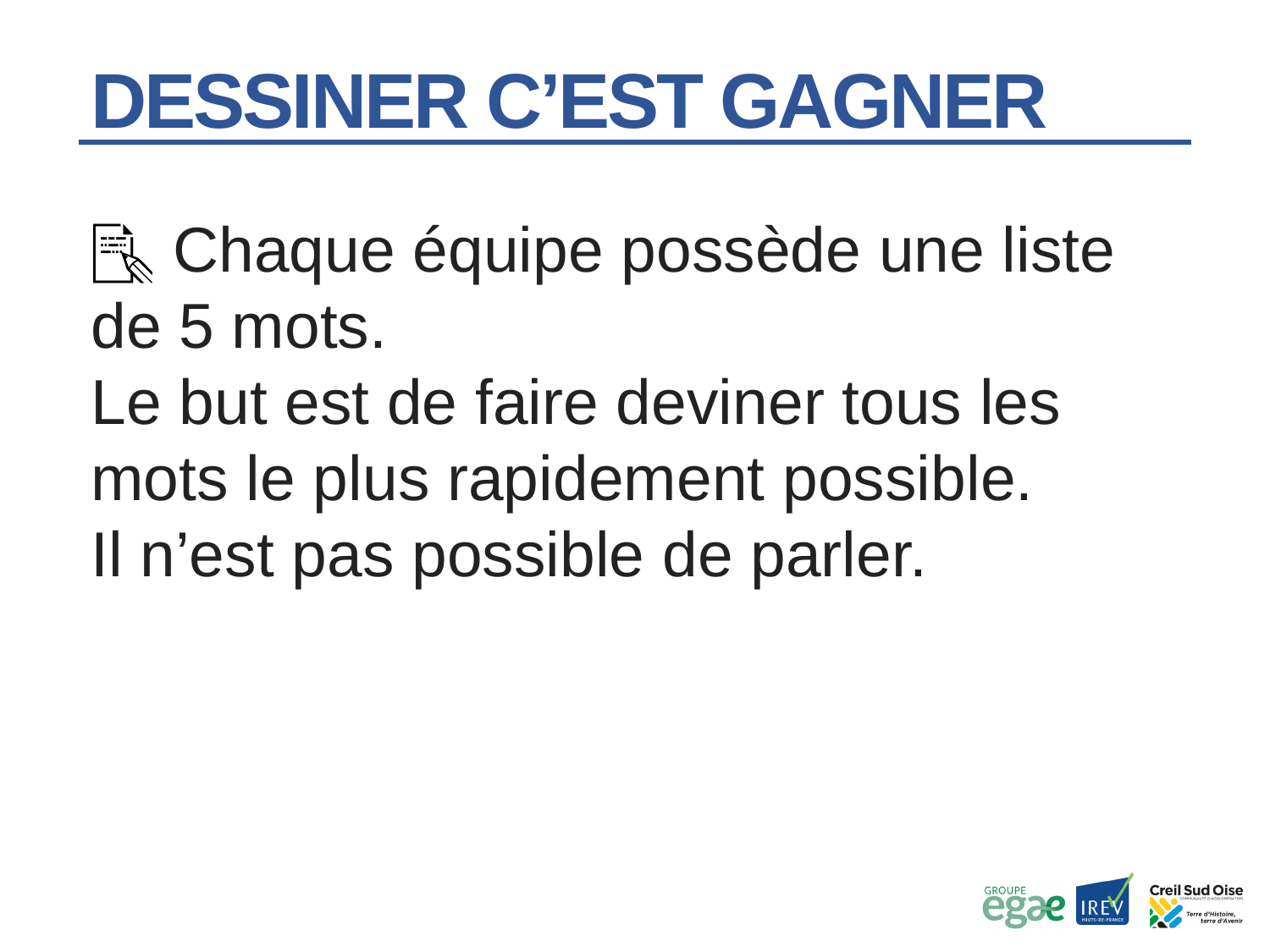

Dessiner c’est gagner
📝 Chaque équipe possède une liste de 5 mots.
Le but est de faire deviner tous les mots le plus rapidement possible.
Il n’est pas possible de parler.